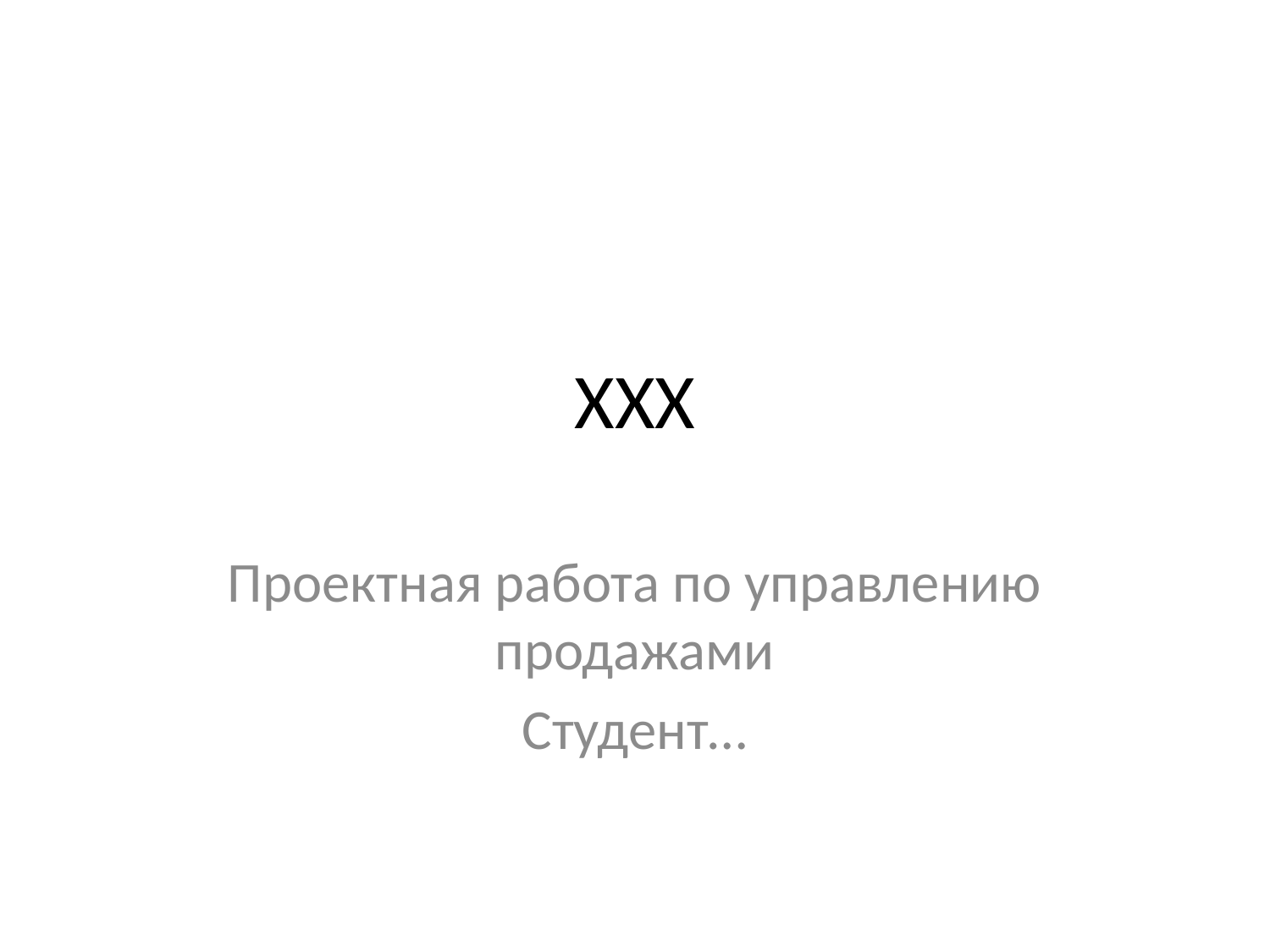

# ХХХ
Проектная работа по управлению продажами
Студент…